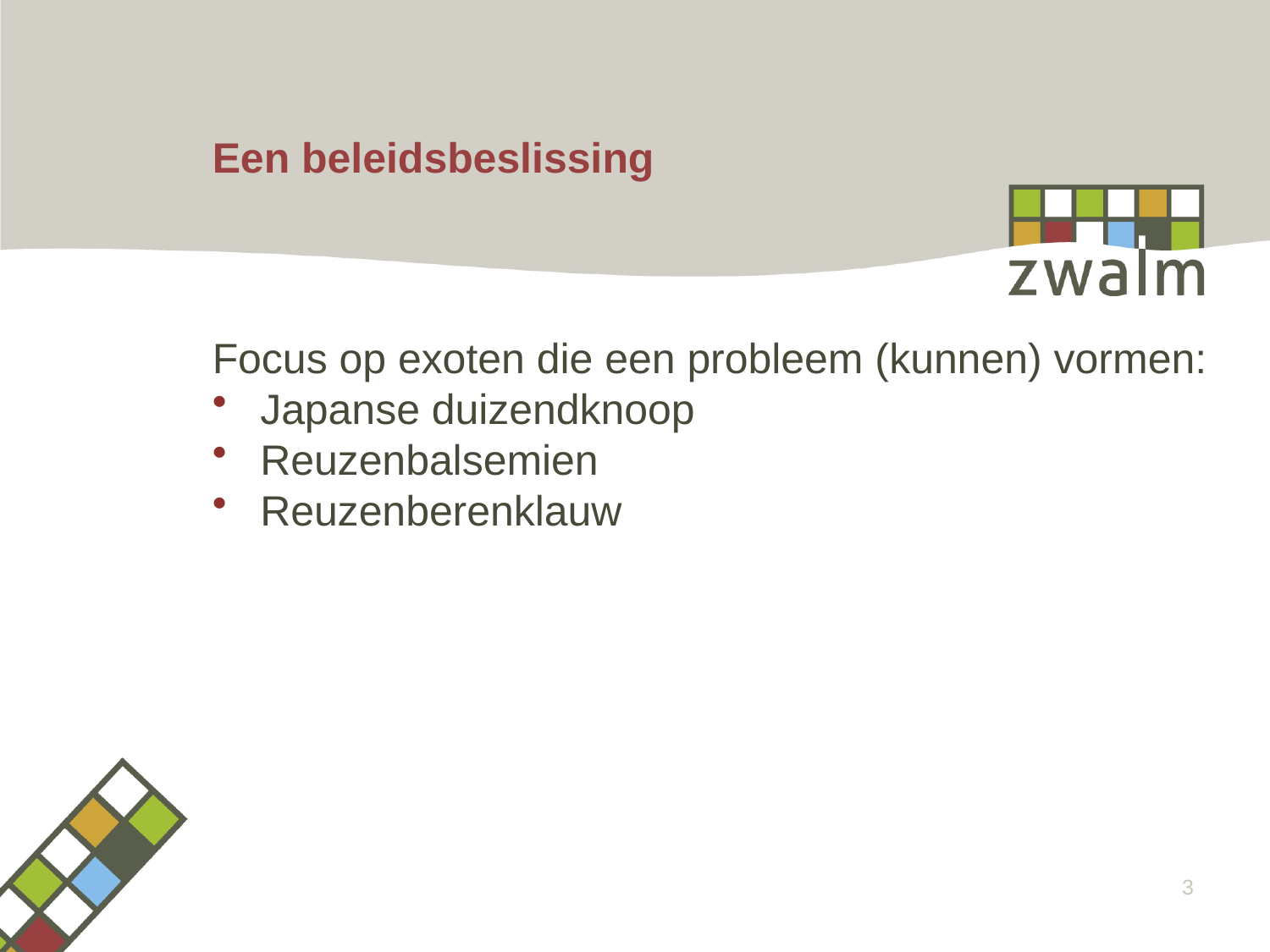

# Een beleidsbeslissing
Focus op exoten die een probleem (kunnen) vormen:
Japanse duizendknoop
Reuzenbalsemien
Reuzenberenklauw

3